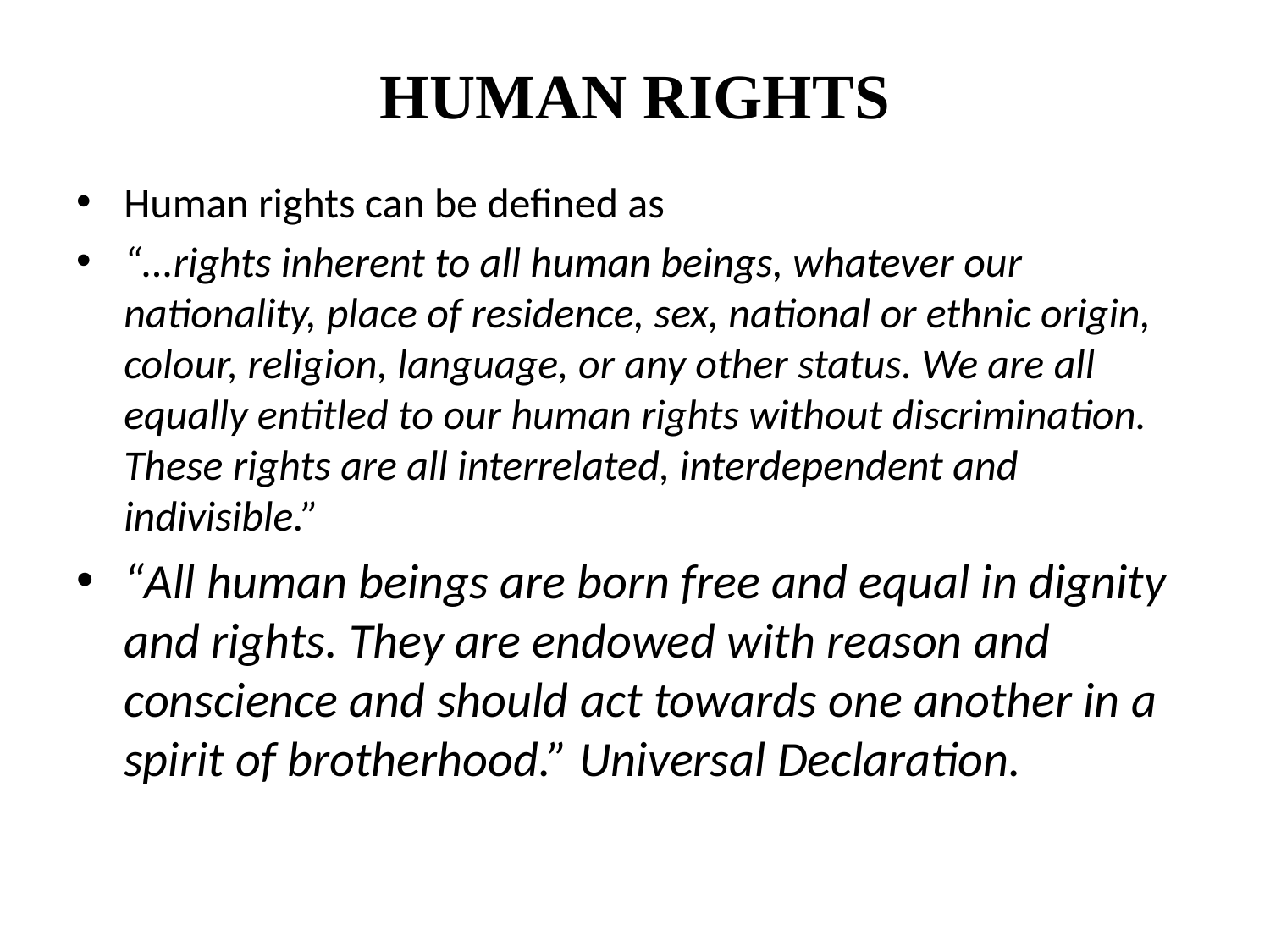

# HUMAN RIGHTS
Human rights can be defined as
“...rights inherent to all human beings, whatever our nationality, place of residence, sex, national or ethnic origin, colour, religion, language, or any other status. We are all equally entitled to our human rights without discrimination. These rights are all interrelated, interdependent and indivisible.”
“All human beings are born free and equal in dignity and rights. They are endowed with reason and conscience and should act towards one another in a spirit of brotherhood.” Universal Declaration.